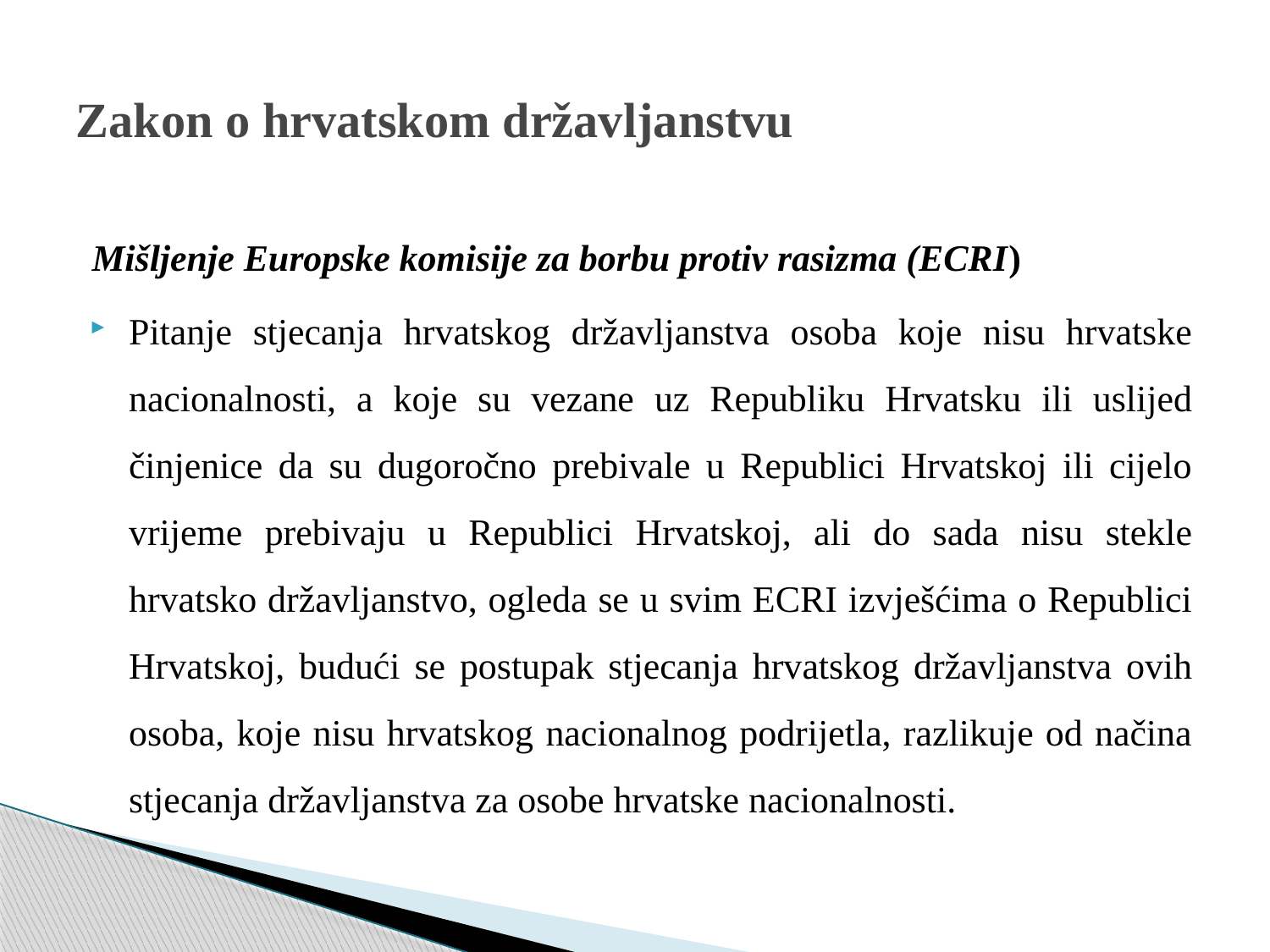

# Zakon o hrvatskom državljanstvu
Mišljenje Europske komisije za borbu protiv rasizma (ECRI)
Pitanje stjecanja hrvatskog državljanstva osoba koje nisu hrvatske nacionalnosti, a koje su vezane uz Republiku Hrvatsku ili uslijed činjenice da su dugoročno prebivale u Republici Hrvatskoj ili cijelo vrijeme prebivaju u Republici Hrvatskoj, ali do sada nisu stekle hrvatsko državljanstvo, ogleda se u svim ECRI izvješćima o Republici Hrvatskoj, budući se postupak stjecanja hrvatskog državljanstva ovih osoba, koje nisu hrvatskog nacionalnog podrijetla, razlikuje od načina stjecanja državljanstva za osobe hrvatske nacionalnosti.